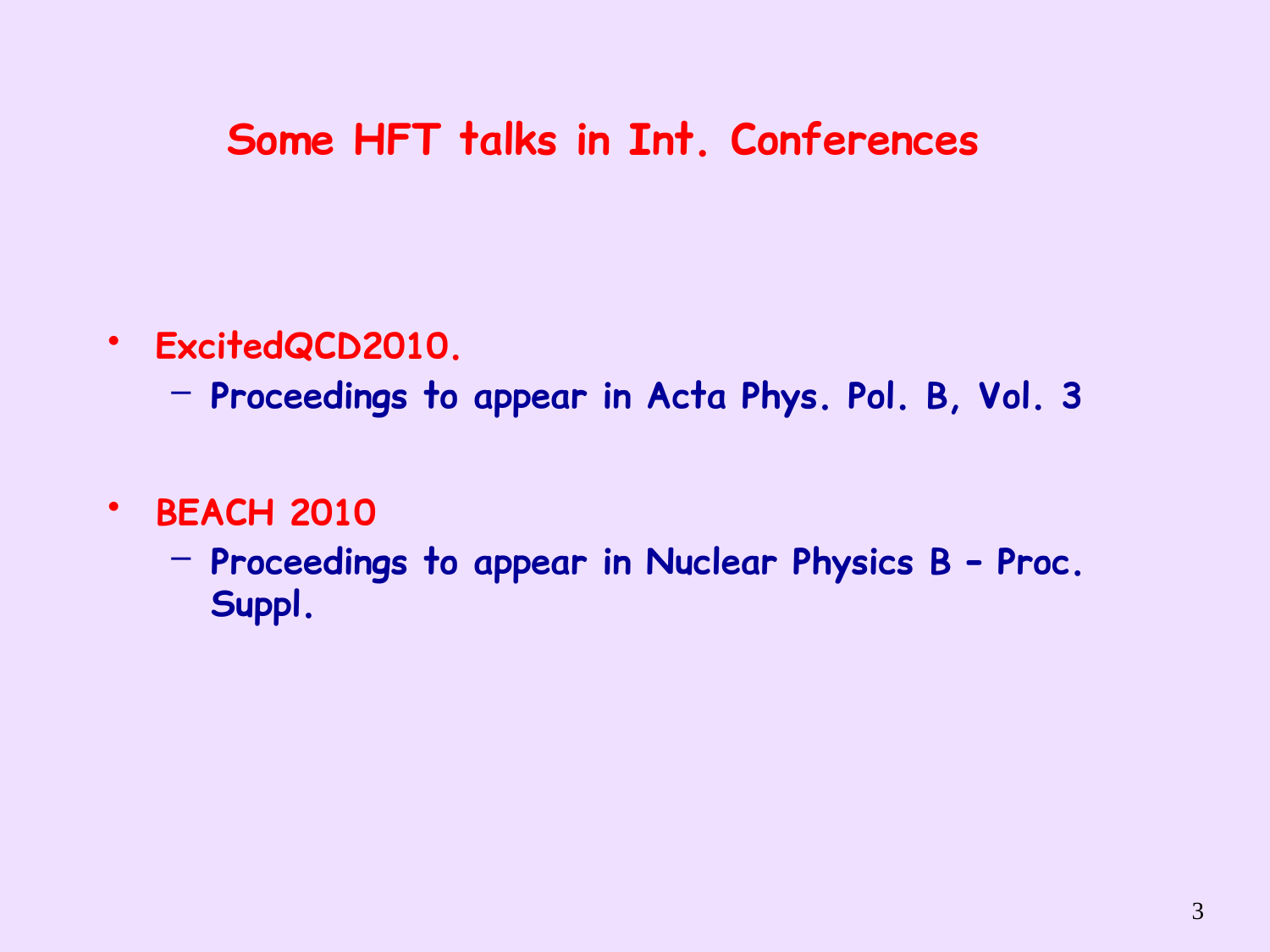

# Some HFT talks in Int. Conferences
ExcitedQCD2010.
Proceedings to appear in Acta Phys. Pol. B, Vol. 3

BEACH 2010
Proceedings to appear in Nuclear Physics B – Proc. Suppl.
3